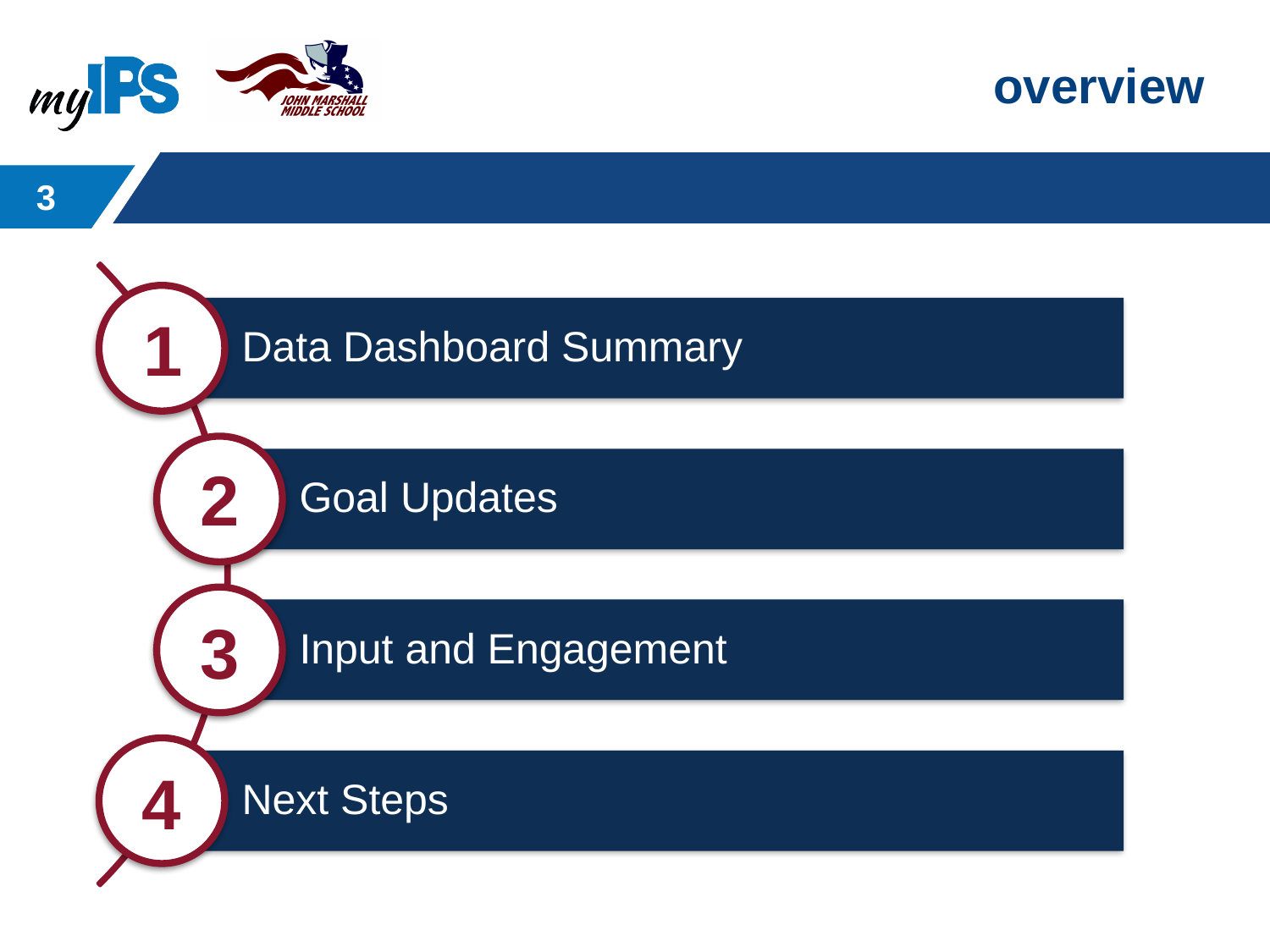

# overview
3
Data Dashboard Summary
Goal Updates
Input and Engagement
Next Steps
1
1
2
3
4
2
3
4